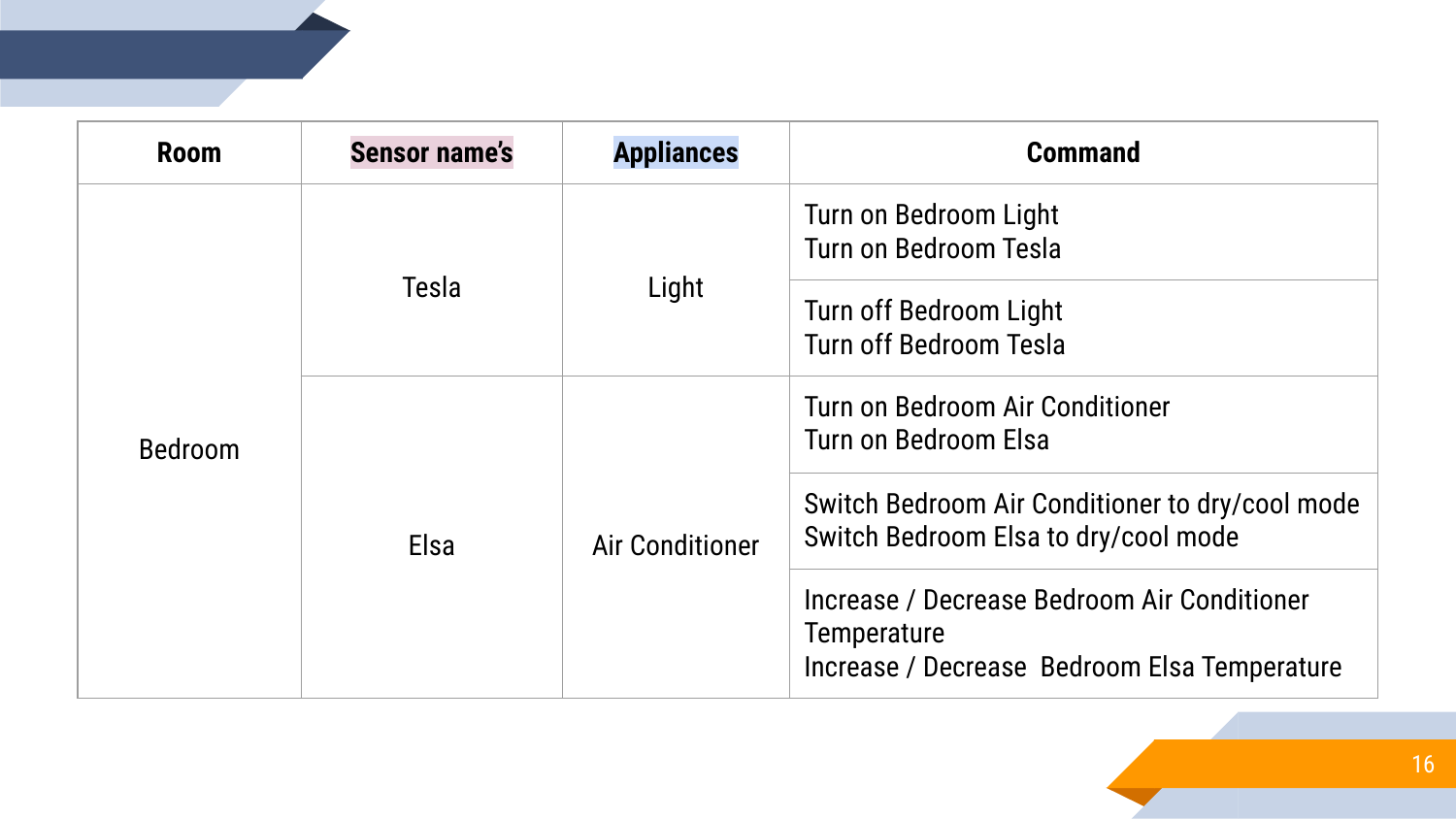

| Room | Sensor name’s | Appliances | Command |
| --- | --- | --- | --- |
| Bedroom | Tesla | Light | Turn on Bedroom Light Turn on Bedroom Tesla |
|  |  |  | Turn off Bedroom Light Turn off Bedroom Tesla |
|  | Elsa | Air Conditioner | Turn on Bedroom Air Conditioner Turn on Bedroom Elsa |
|  |  |  | Switch Bedroom Air Conditioner to dry/cool mode Switch Bedroom Elsa to dry/cool mode |
|  |  |  | Increase / Decrease Bedroom Air Conditioner Temperature Increase / Decrease Bedroom Elsa Temperature |
16